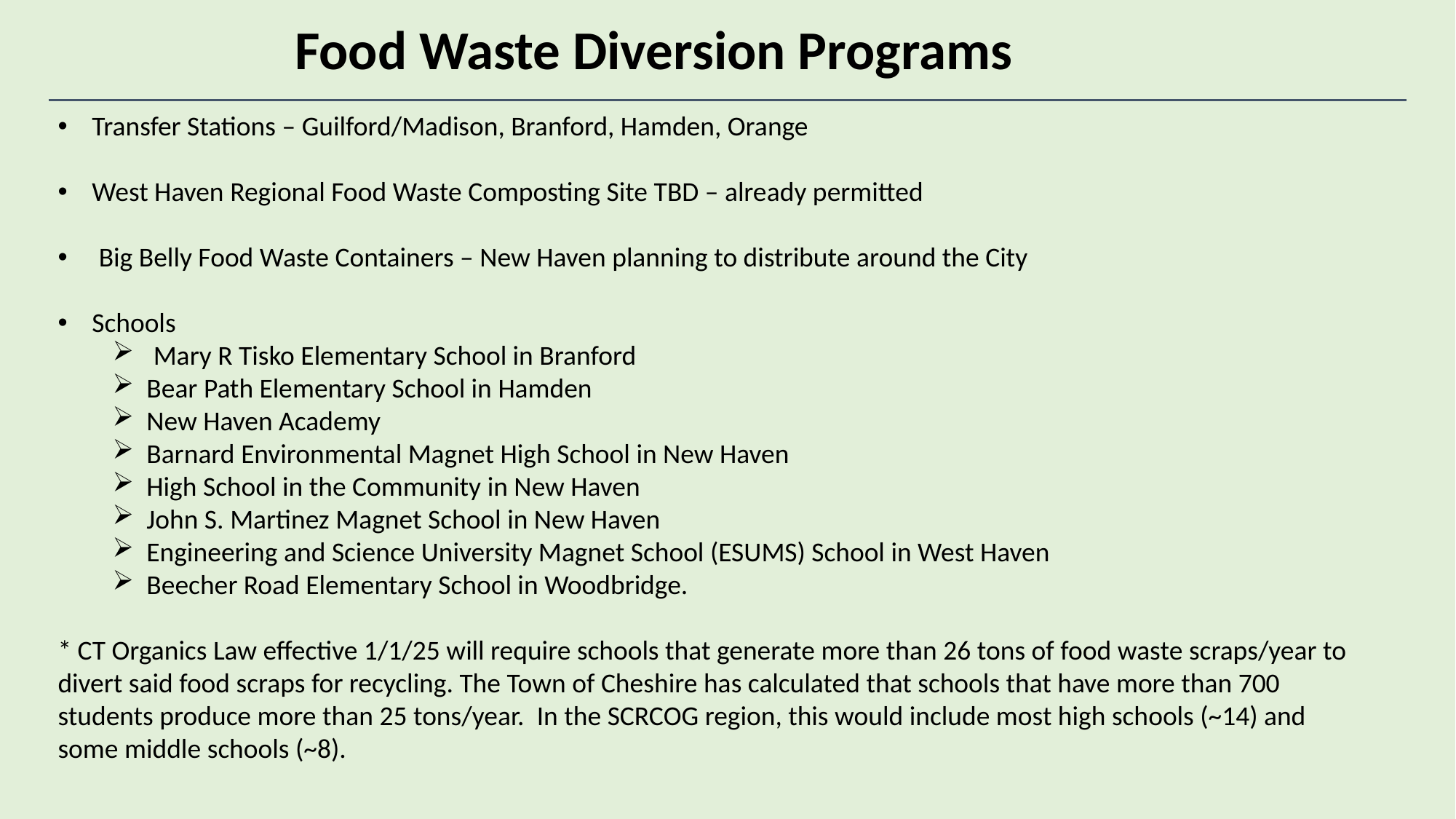

Food Waste Diversion Programs
Transfer Stations – Guilford/Madison, Branford, Hamden, Orange

West Haven Regional Food Waste Composting Site TBD – already permitted

Big Belly Food Waste Containers – New Haven planning to distribute around the City

Schools
Mary R Tisko Elementary School in Branford
Bear Path Elementary School in Hamden
New Haven Academy
Barnard Environmental Magnet High School in New Haven
High School in the Community in New Haven
John S. Martinez Magnet School in New Haven
Engineering and Science University Magnet School (ESUMS) School in West Haven
Beecher Road Elementary School in Woodbridge.

* CT Organics Law effective 1/1/25 will require schools that generate more than 26 tons of food waste scraps/year to divert said food scraps for recycling. The Town of Cheshire has calculated that schools that have more than 700 students produce more than 25 tons/year.  In the SCRCOG region, this would include most high schools (~14) and some middle schools (~8).